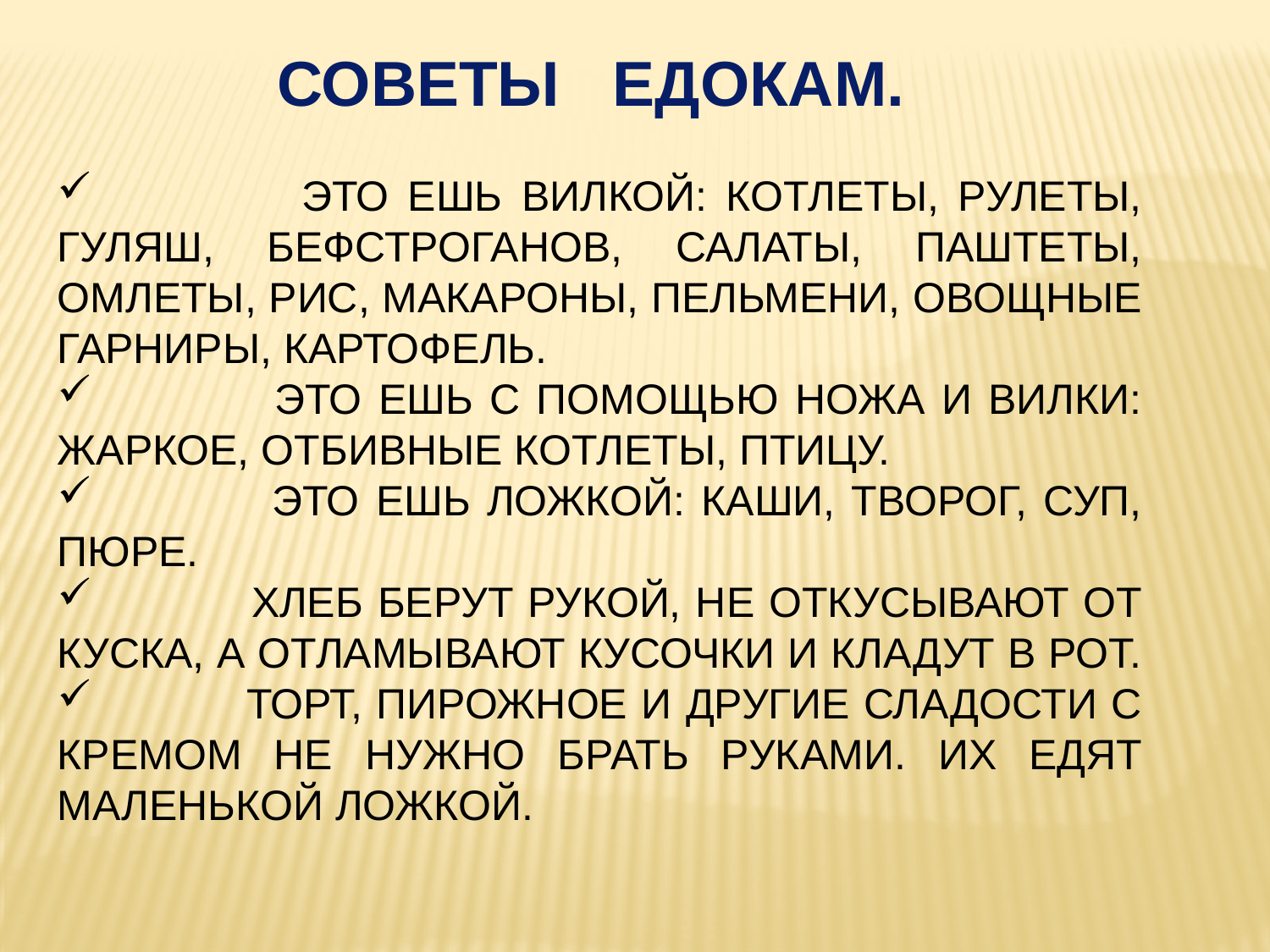

СОВЕТЫ   ЕДОКАМ.

           Это ешь вилкой: котлеты, рулеты, гуляш, бефстроганов, салаты, паштеты, омлеты, рис, макароны, пельмени, овощные гарниры, картофель.
           Это ешь с помощью ножа и вилки: жаркое, отбивные котлеты, птицу.
           Это ешь ложкой: каши, творог, суп, пюре.
           Хлеб берут рукой, не откусывают от куска, а отламывают кусочки и кладут в рот.
           Торт, пирожное и другие сладости с кремом не нужно брать руками. Их едят маленькой ложкой.